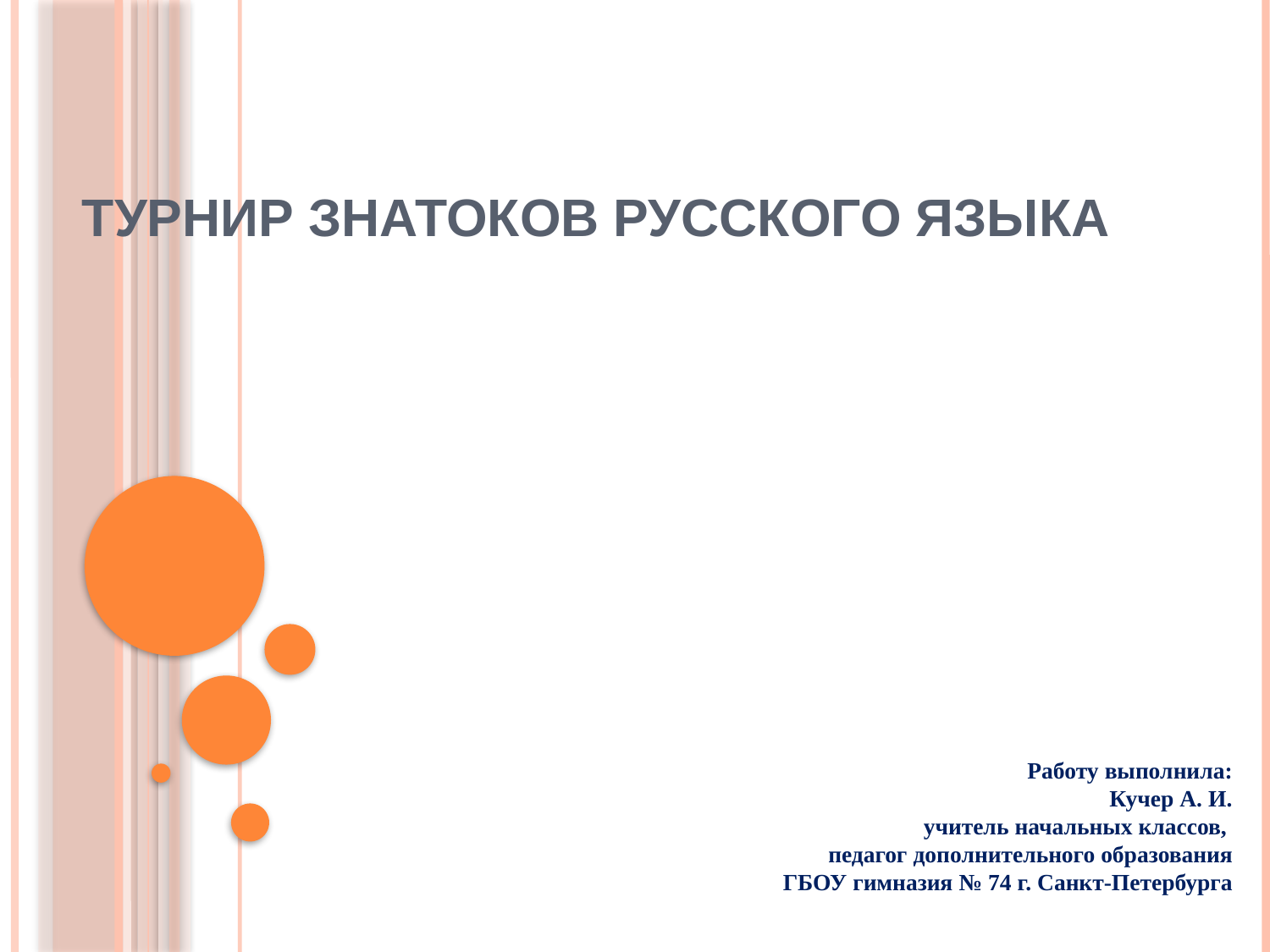

# Турнир знатоков русского языка
Работу выполнила:
Кучер А. И.
учитель начальных классов,
педагог дополнительного образования
ГБОУ гимназия № 74 г. Санкт-Петербурга